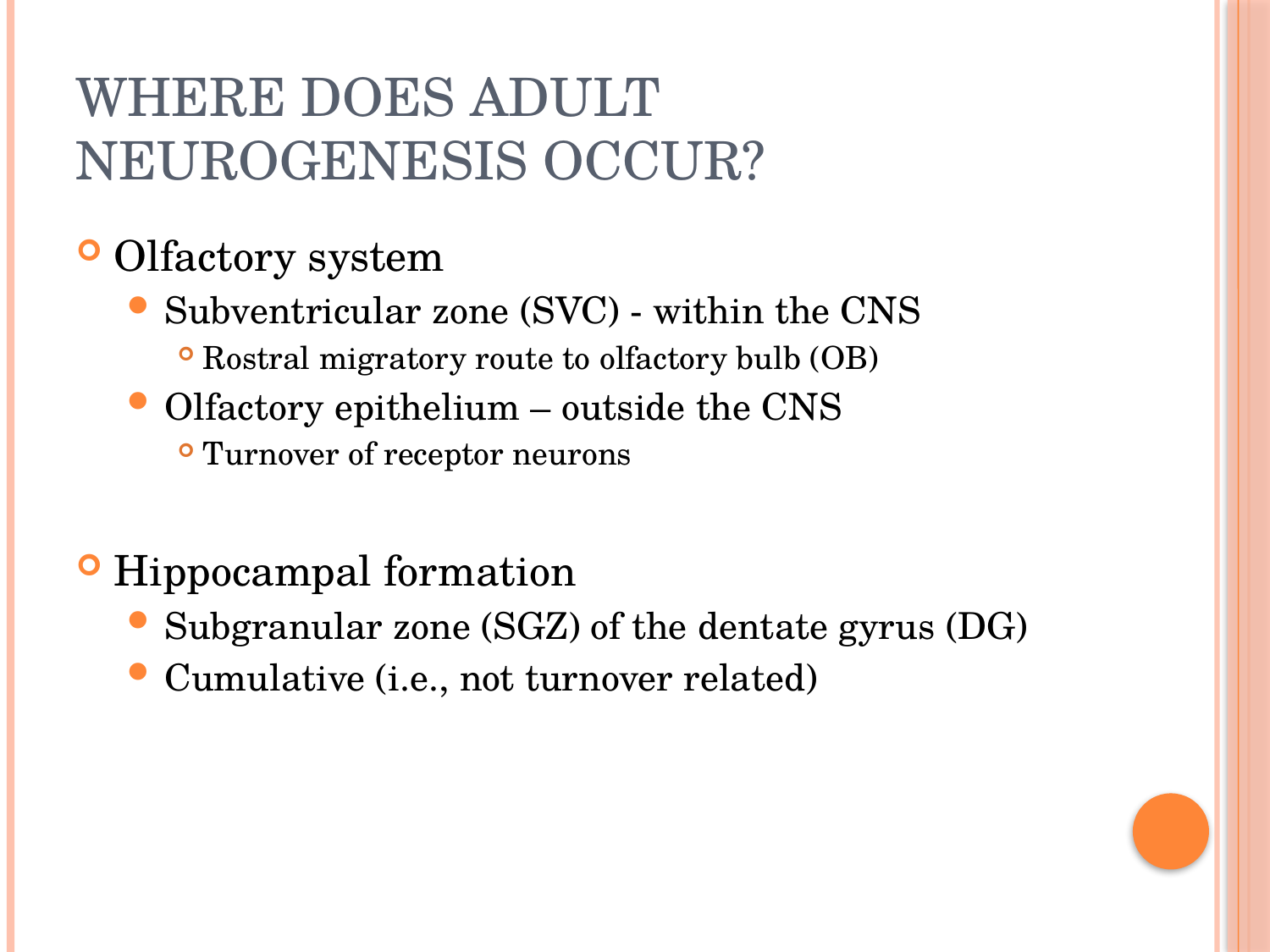

# Where Does Adult Neurogenesis Occur?
Olfactory system
Subventricular zone (SVC) - within the CNS
Rostral migratory route to olfactory bulb (OB)
Olfactory epithelium – outside the CNS
Turnover of receptor neurons

Hippocampal formation
Subgranular zone (SGZ) of the dentate gyrus (DG)
Cumulative (i.e., not turnover related)